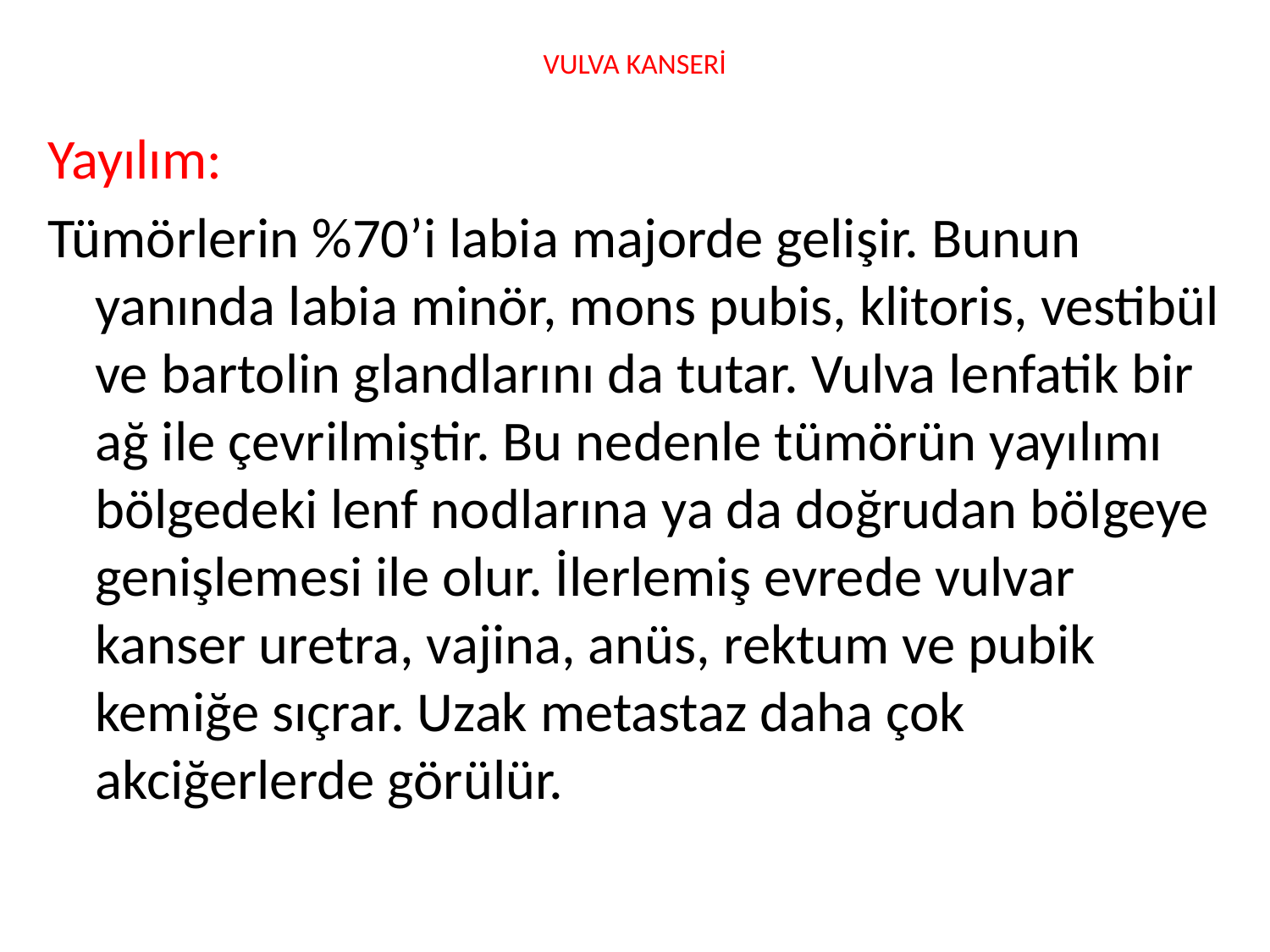

# VULVA KANSERİ
Yayılım:
Tümörlerin %70’i labia majorde gelişir. Bunun yanında labia minör, mons pubis, klitoris, vestibül ve bartolin glandlarını da tutar. Vulva lenfatik bir ağ ile çevrilmiştir. Bu nedenle tümörün yayılımı bölgedeki lenf nodlarına ya da doğrudan bölgeye genişlemesi ile olur. İlerlemiş evrede vulvar kanser uretra, vajina, anüs, rektum ve pubik kemiğe sıçrar. Uzak metastaz daha çok akciğerlerde görülür.